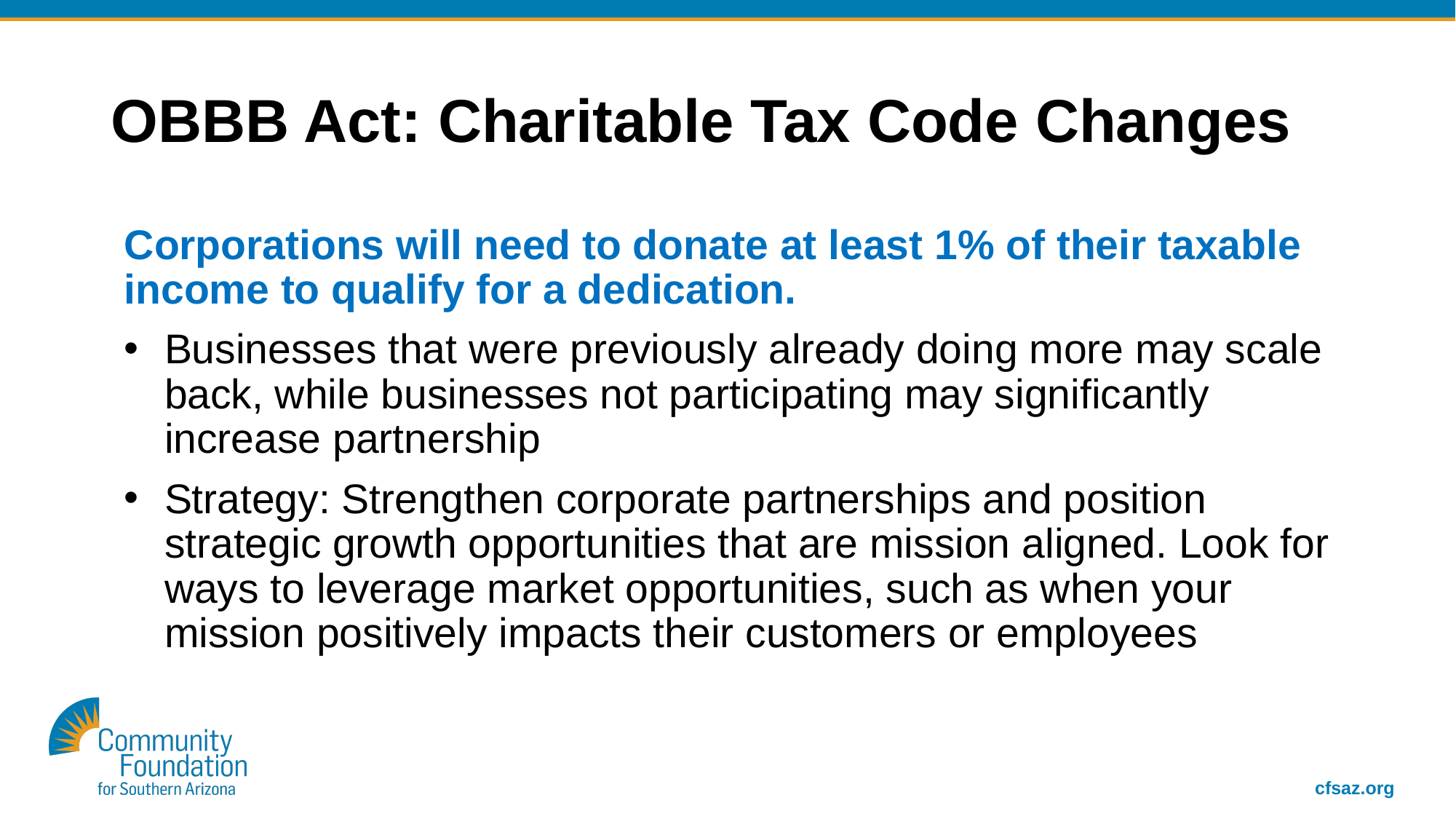

# OBBB Act: Charitable Tax Code Changes
Corporations will need to donate at least 1% of their taxable income to qualify for a dedication.
Businesses that were previously already doing more may scale back, while businesses not participating may significantly increase partnership
Strategy: Strengthen corporate partnerships and position strategic growth opportunities that are mission aligned. Look for ways to leverage market opportunities, such as when your mission positively impacts their customers or employees
cfsaz.org